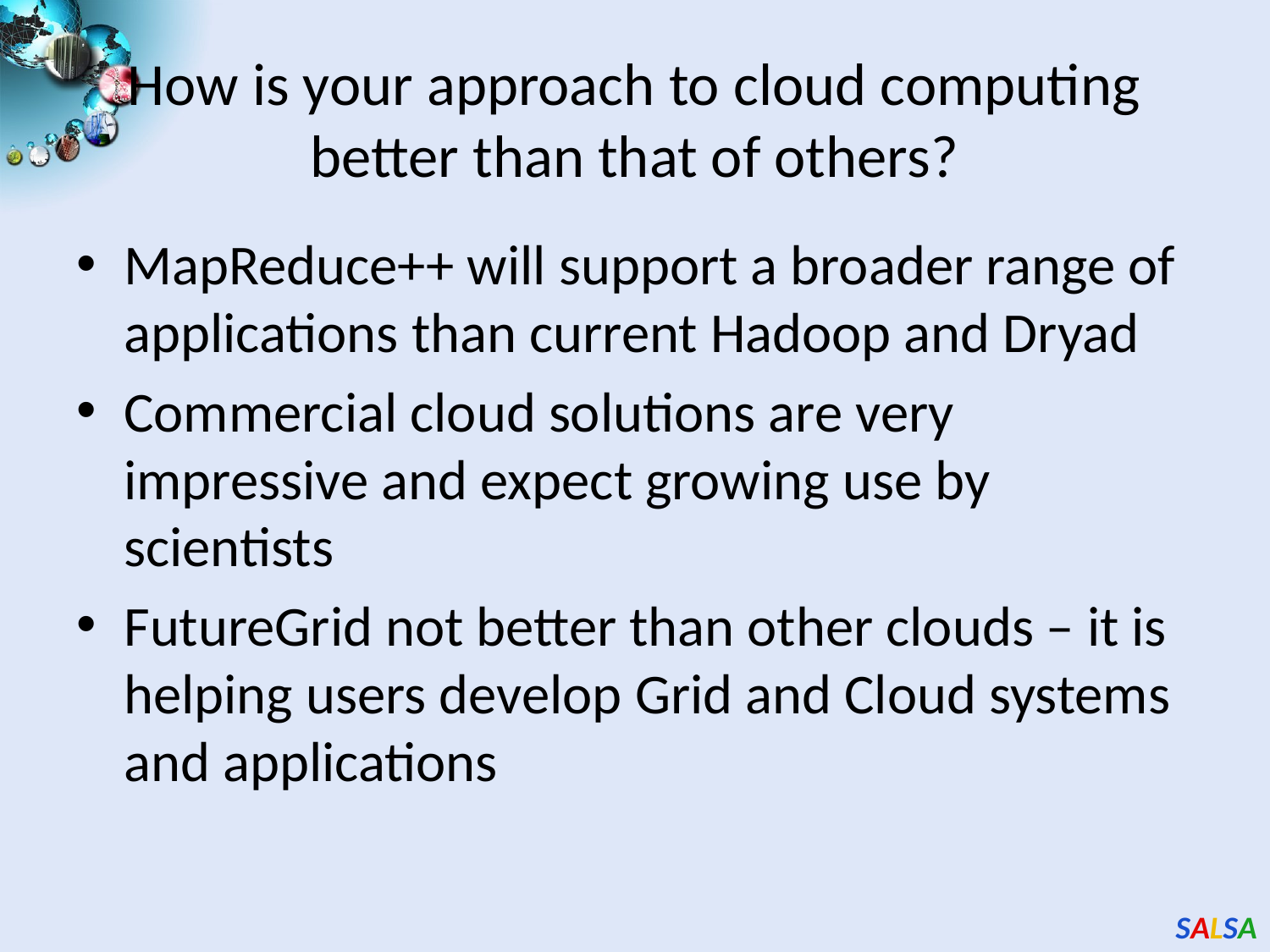

# How is your approach to cloud computing better than that of others?
MapReduce++ will support a broader range of applications than current Hadoop and Dryad
Commercial cloud solutions are very impressive and expect growing use by scientists
FutureGrid not better than other clouds – it is helping users develop Grid and Cloud systems and applications